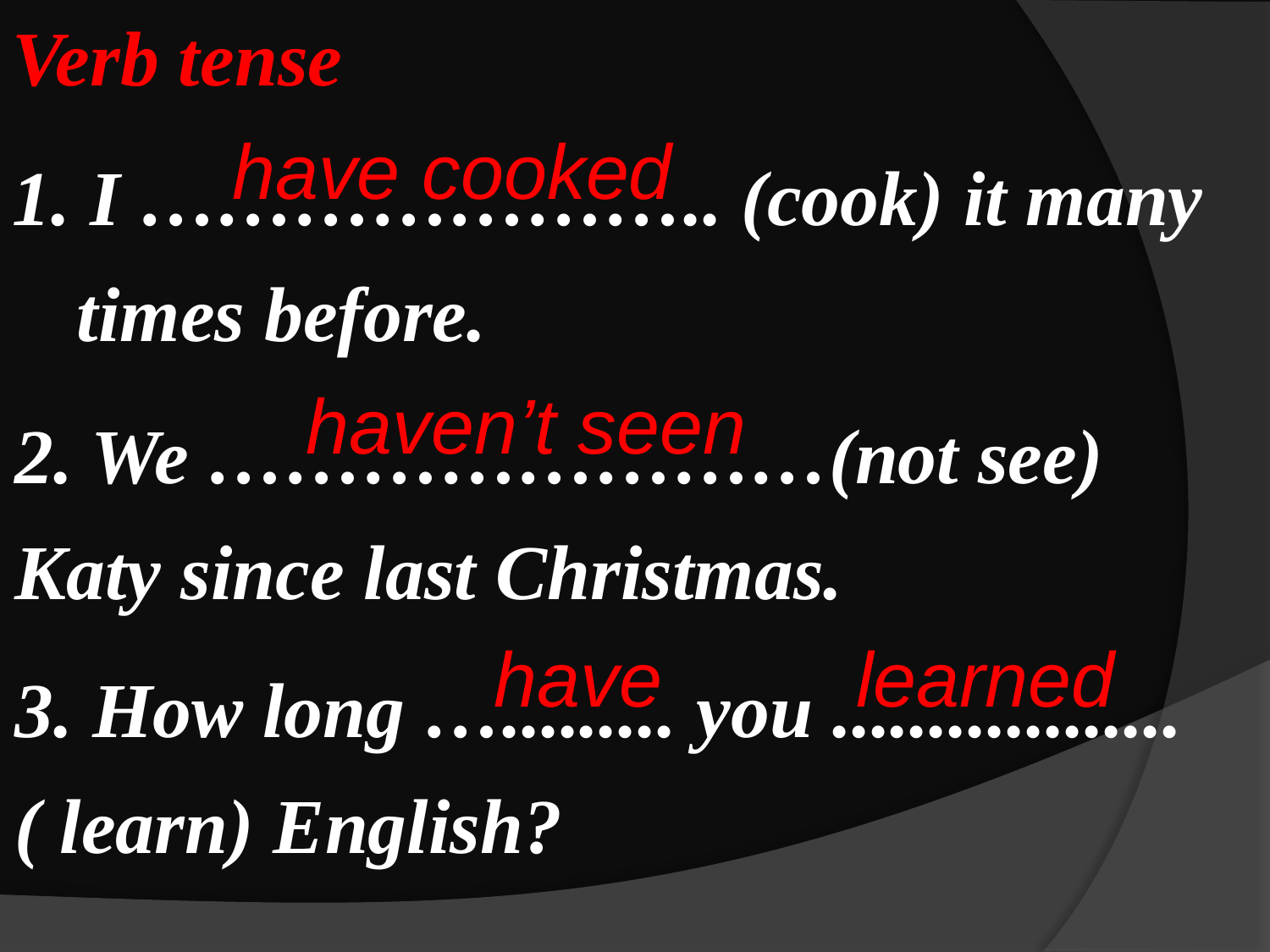

Verb tense
have cooked
1. I ………………….. (cook) it many times before.
haven’t seen
2. We ……………………(not see) Katy since last Christmas.
have         learned
3. How long …......... you ..................
( learn) English?